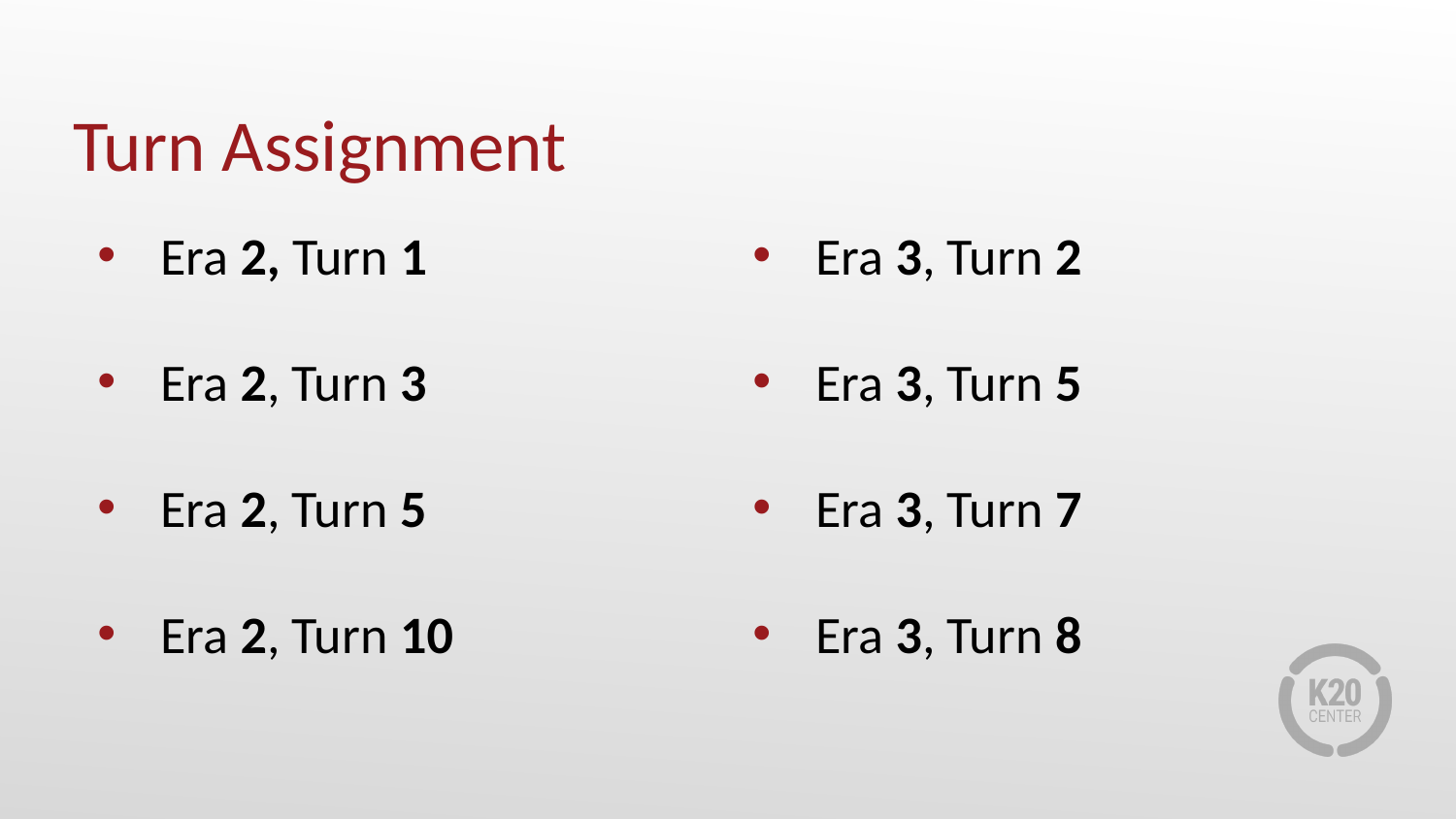

# Turn Assignment
Era 2, Turn 1

Era 2, Turn 3

Era 2, Turn 5

Era 2, Turn 10
Era 3, Turn 2

Era 3, Turn 5

Era 3, Turn 7

Era 3, Turn 8